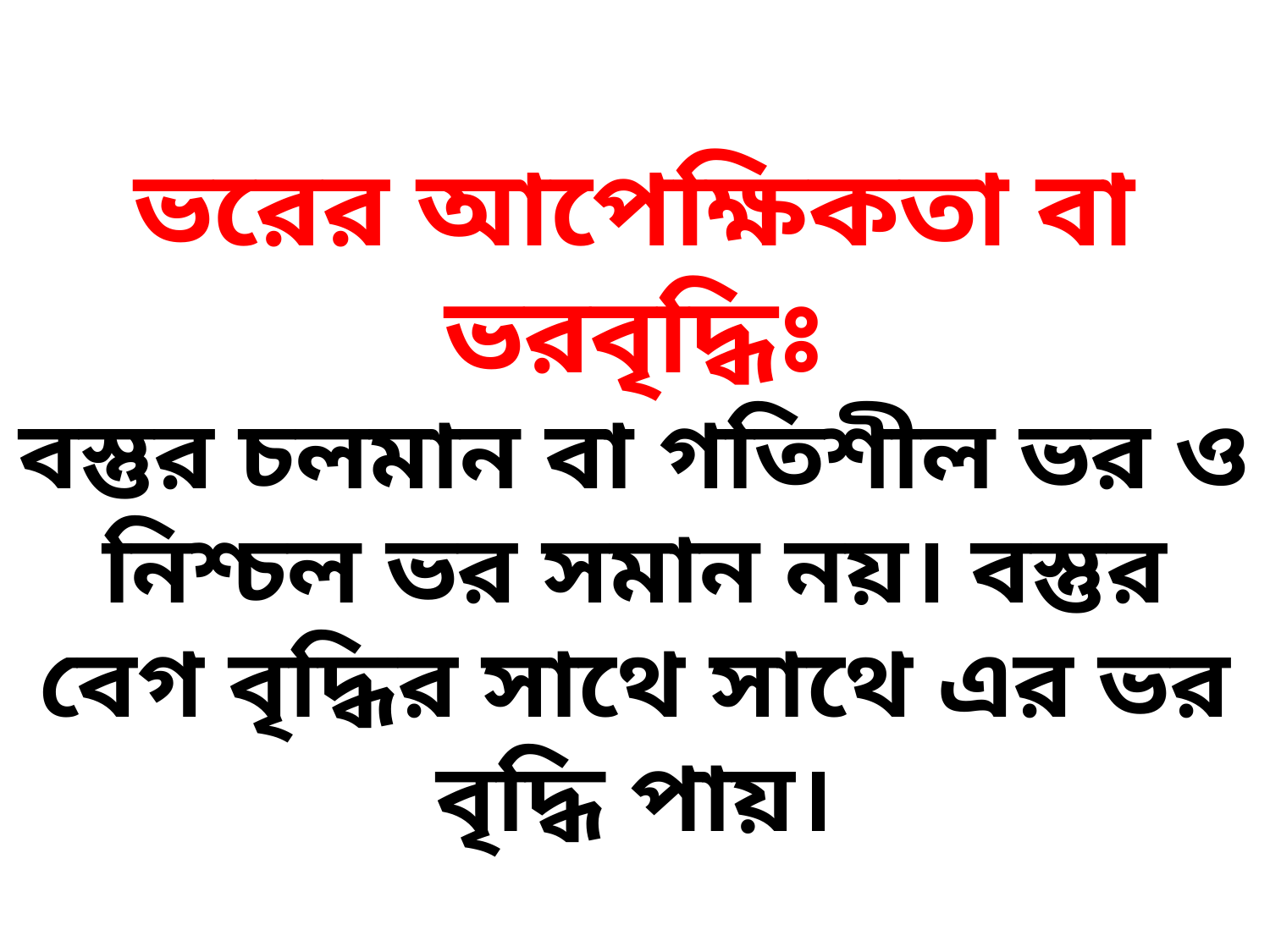

# ভরের আপেক্ষিকতা বা ভরবৃদ্ধিঃ বস্তুর চলমান বা গতিশীল ভর ও নিশ্চল ভর সমান নয়। বস্তুর বেগ বৃদ্ধির সাথে সাথে এর ভর বৃদ্ধি পায়।